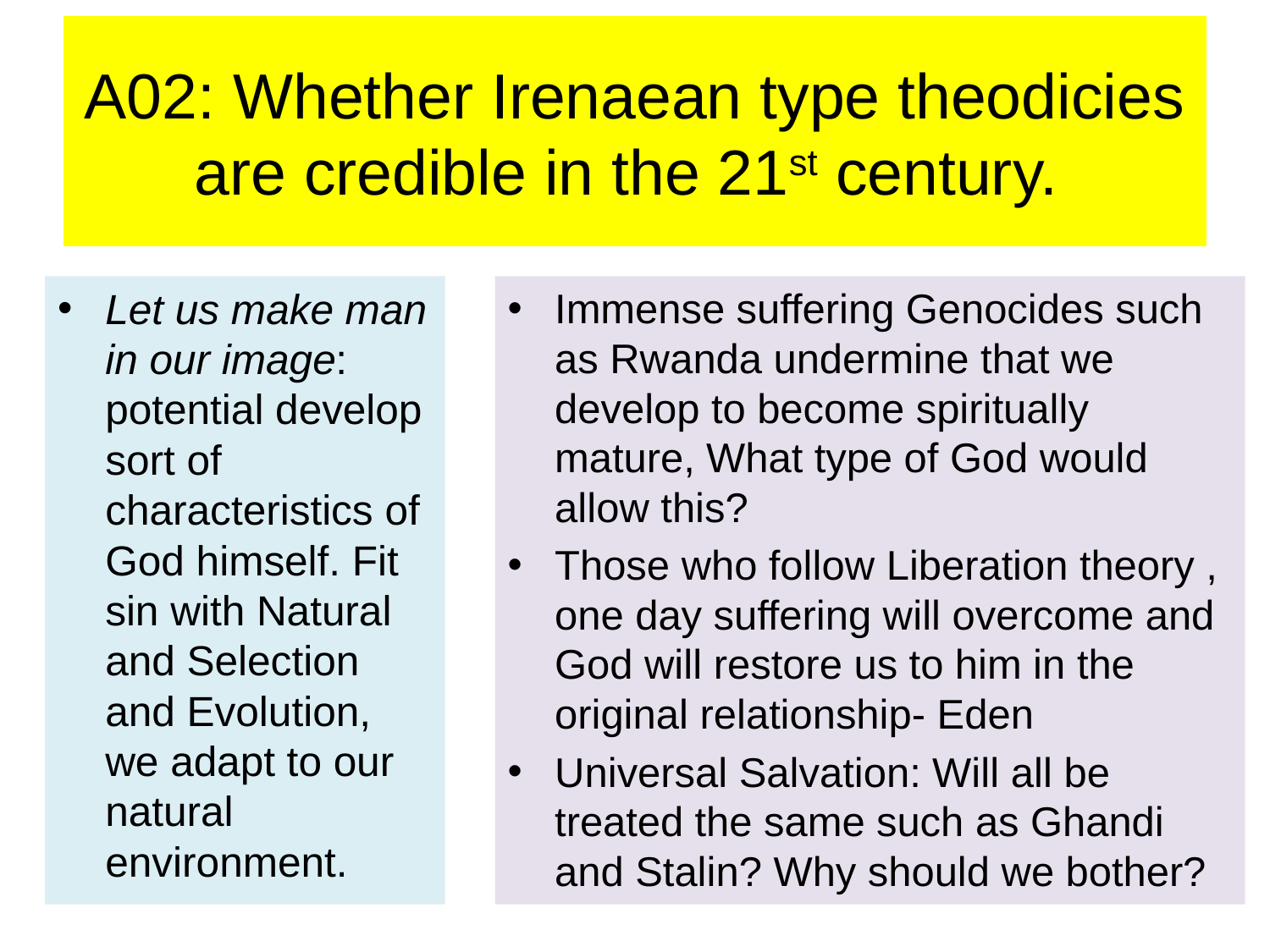

# A02: Whether Irenaean type theodicies are credible in the 21st century.
Let us make man in our image: potential develop sort of characteristics of God himself. Fit sin with Natural and Selection and Evolution, we adapt to our natural environment.
Immense suffering Genocides such as Rwanda undermine that we develop to become spiritually mature, What type of God would allow this?
Those who follow Liberation theory , one day suffering will overcome and God will restore us to him in the original relationship- Eden
Universal Salvation: Will all be treated the same such as Ghandi and Stalin? Why should we bother?